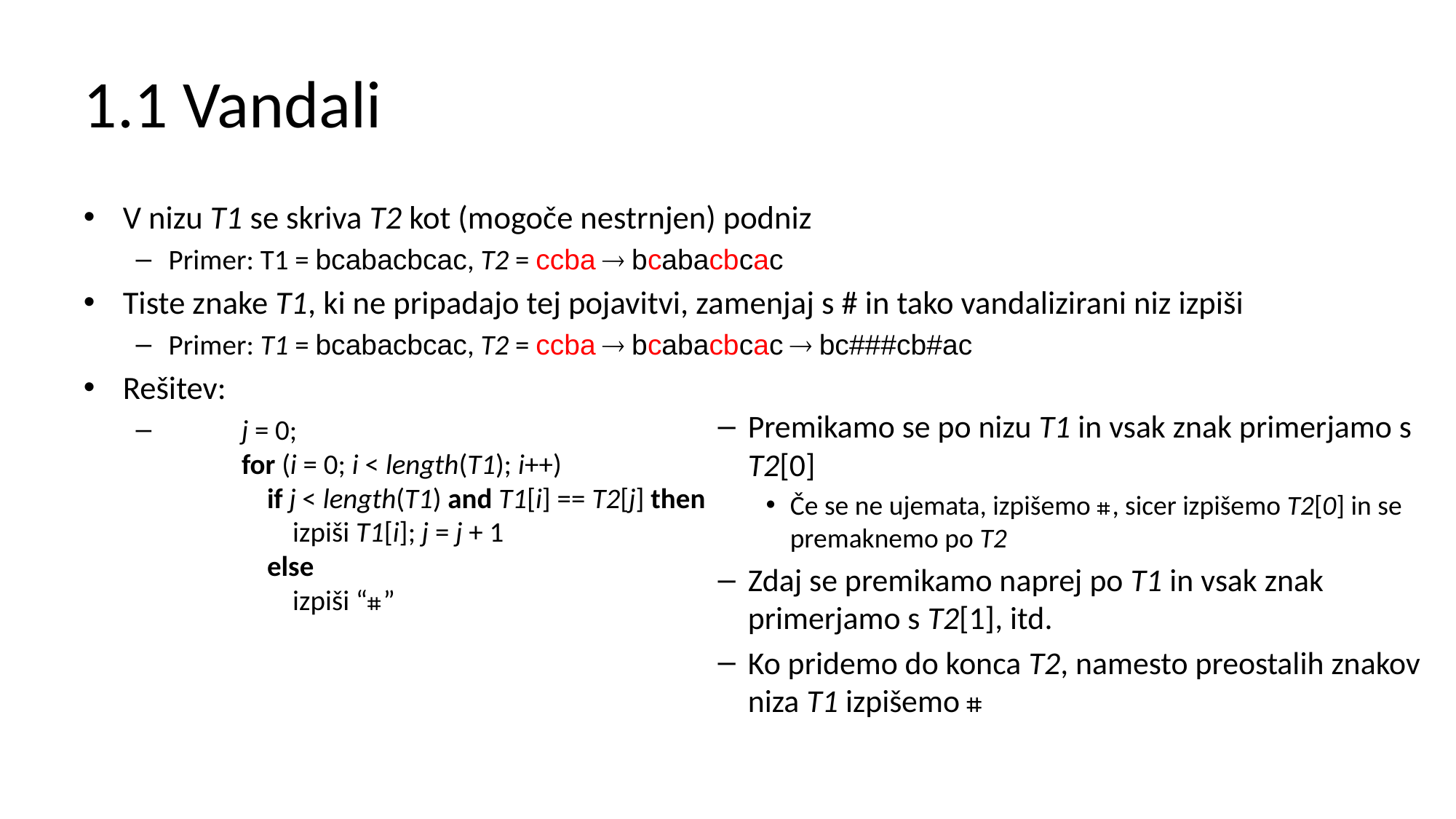

# 1.1 Vandali
V nizu T1 se skriva T2 kot (mogoče nestrnjen) podniz
Primer: T1 = bcabacbcac, T2 = ccba → bcabacbcac
Tiste znake T1, ki ne pripadajo tej pojavitvi, zamenjaj s # in tako vandalizirani niz izpiši
Primer: T1 = bcabacbcac, T2 = ccba → bcabacbcac → bc###cb#ac
Rešitev:
	j = 0;
	for (i = 0; i < length(T1); i++)
	    if j < length(T1) and T1[i] == T2[j] then
	        izpiši T1[i]; j = j + 1
	    else
	        izpiši “#”
Premikamo se po nizu T1 in vsak znak primerjamo s T2[0]
Če se ne ujemata, izpišemo #, sicer izpišemo T2[0] in se premaknemo po T2
Zdaj se premikamo naprej po T1 in vsak znak primerjamo s T2[1], itd.
Ko pridemo do konca T2, namesto preostalih znakov niza T1 izpišemo #